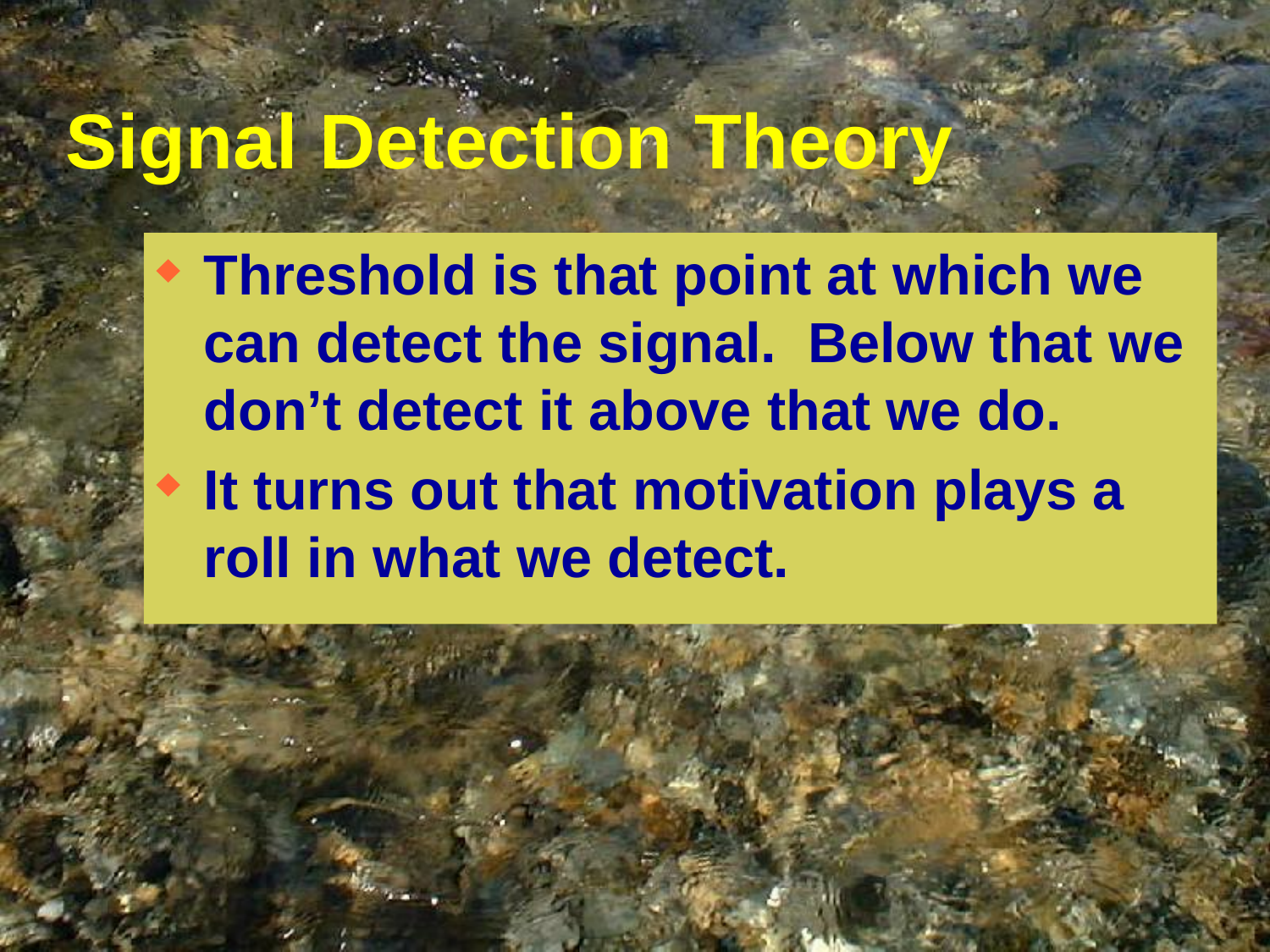

# Signal Detection Theory
Threshold is that point at which we can detect the signal.  Below that we don’t detect it above that we do.
It turns out that motivation plays a roll in what we detect.